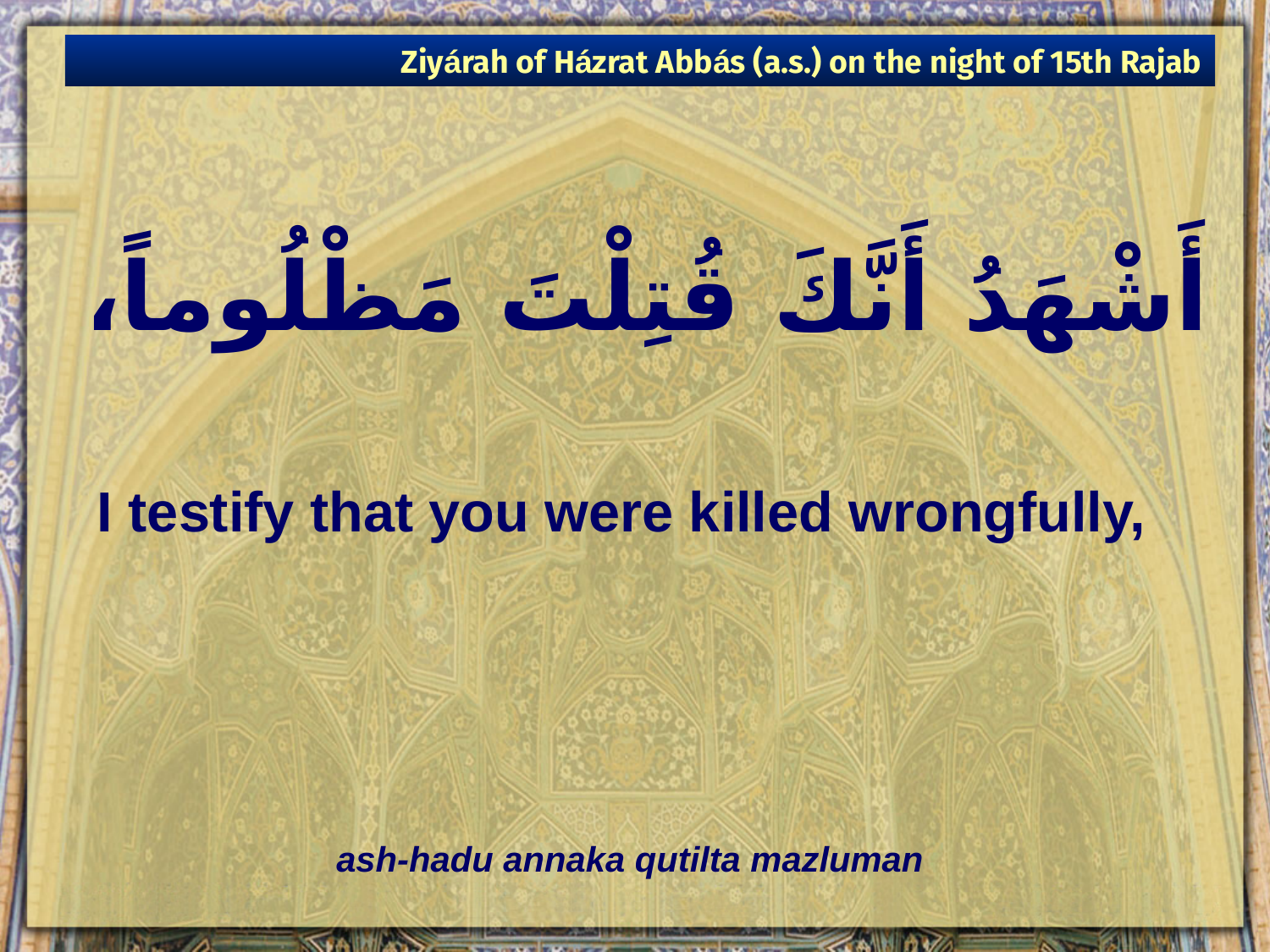

Ziyárah of Házrat Abbás (a.s.) on the night of 15th Rajab
# أَشْهَدُ أَنَّكَ قُتِلْتَ مَظْلُوماً،
I testify that you were killed wrongfully,
ash-hadu annaka qutilta mazluman